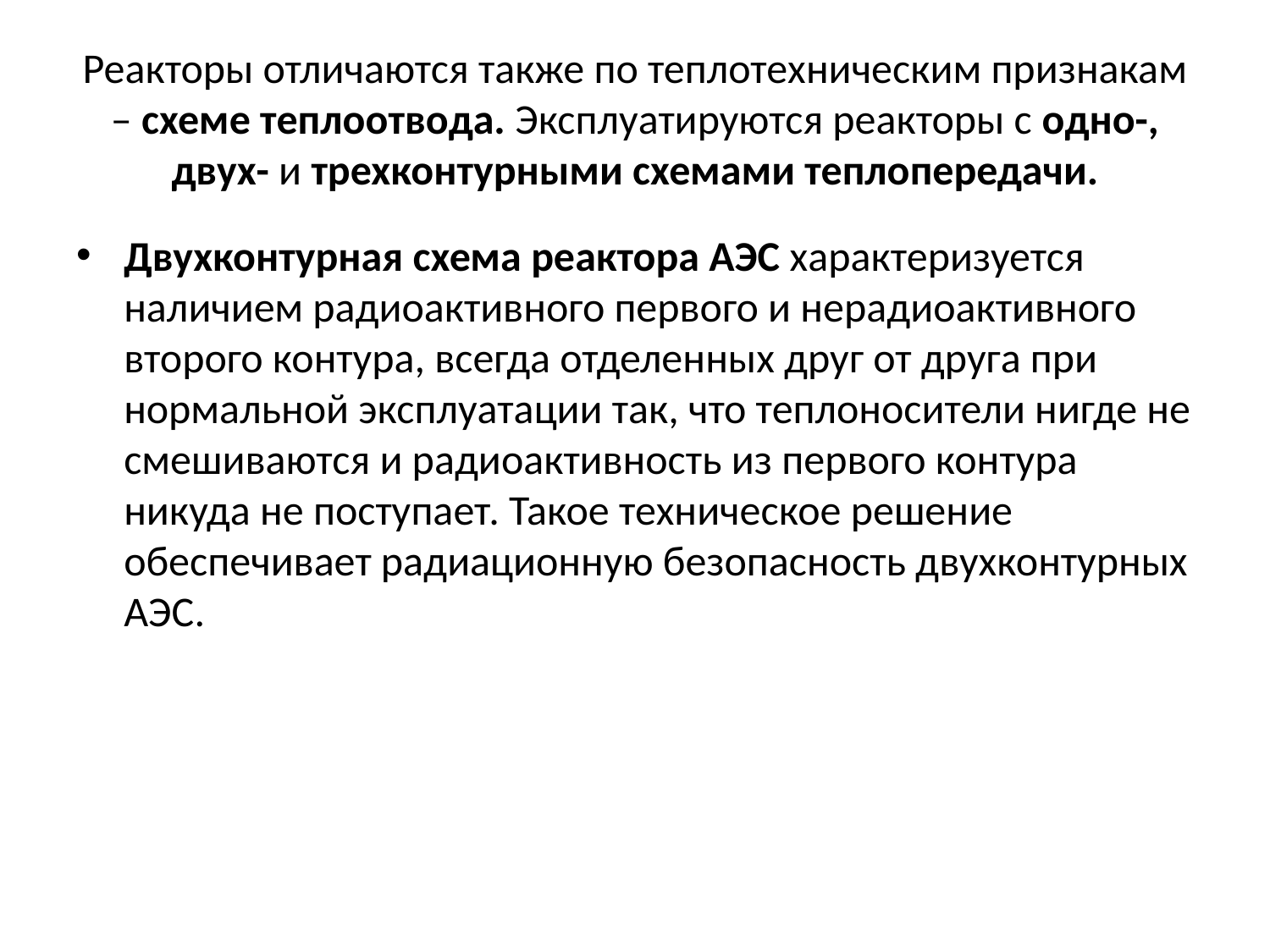

# Реакторы отличаются также по теплотехническим признакам – схеме теплоотвода. Эксплуатируются реакторы с одно-, двух- и трехконтурными схемами теплопередачи.
Двухконтурная схема реактора АЭС характеризуется наличием радиоактивного первого и нерадиоактивного второго контура, всегда отделенных друг от друга при нормальной эксплуатации так, что теплоносители нигде не смешиваются и радиоактивность из первого контура никуда не поступает. Такое техническое решение обеспечивает радиационную безопасность двухконтурных АЭС.